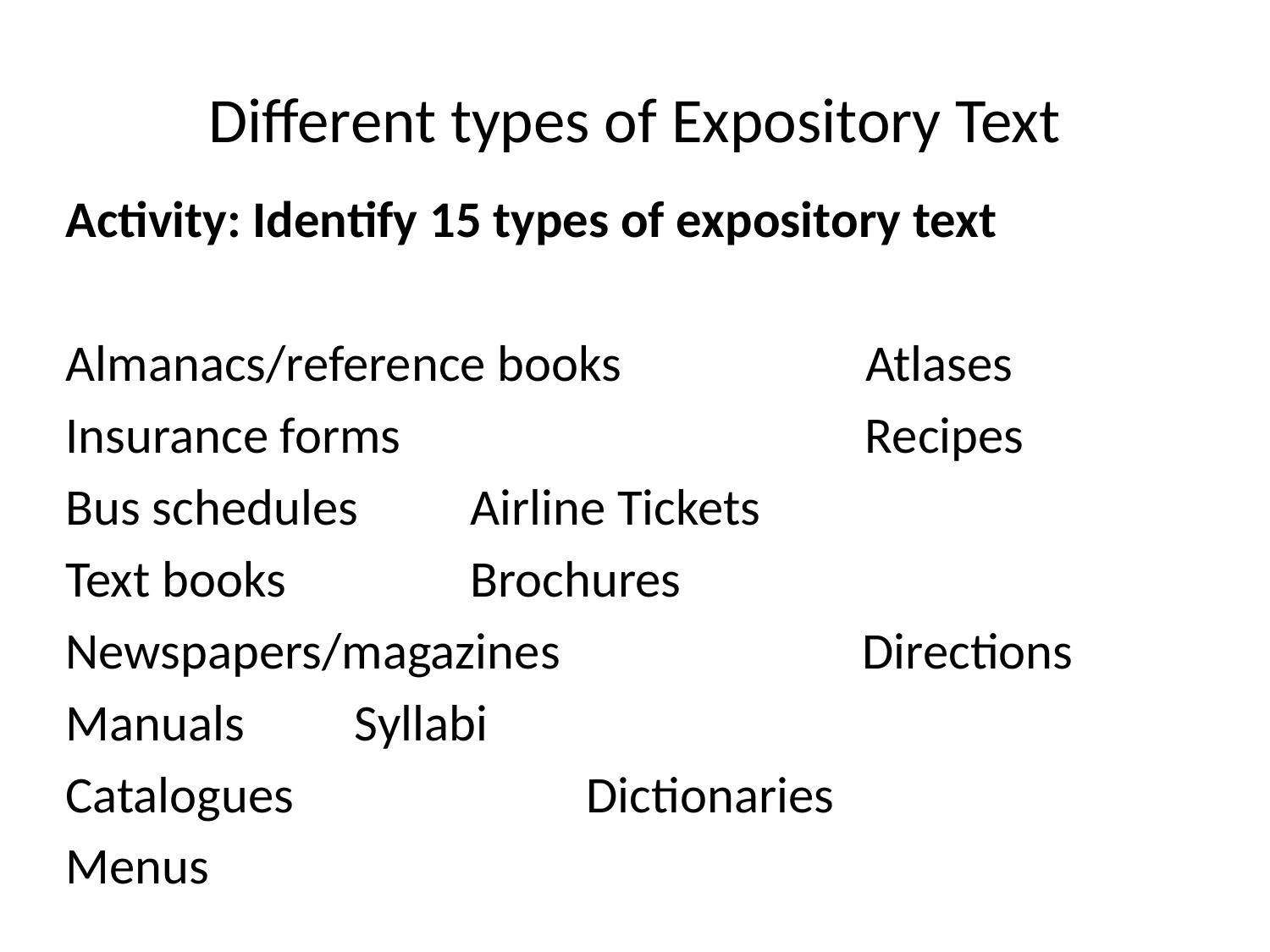

# Different types of Expository Text
Activity: Identify 15 types of expository text

Almanacs/reference books                     Atlases
Insurance forms                                        Recipes
Bus schedules				     Airline Tickets
Text books				    	     Brochures
Newspapers/magazines                          Directions
Manuals					     Syllabi
Catalogues 				               Dictionaries
Menus